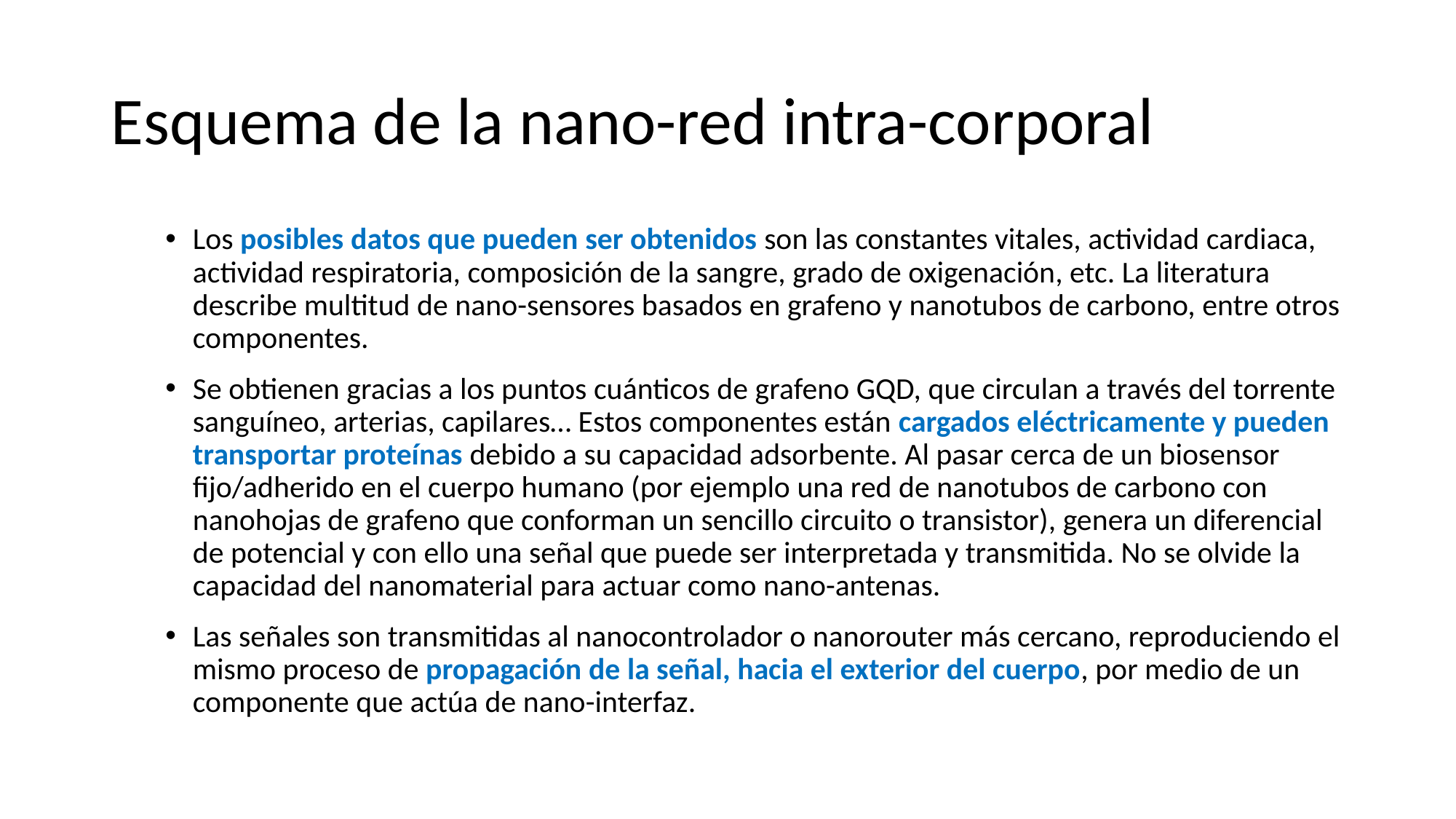

# Esquema de la nano-red intra-corporal
Los posibles datos que pueden ser obtenidos son las constantes vitales, actividad cardiaca, actividad respiratoria, composición de la sangre, grado de oxigenación, etc. La literatura describe multitud de nano-sensores basados en grafeno y nanotubos de carbono, entre otros componentes.
Se obtienen gracias a los puntos cuánticos de grafeno GQD, que circulan a través del torrente sanguíneo, arterias, capilares… Estos componentes están cargados eléctricamente y pueden transportar proteínas debido a su capacidad adsorbente. Al pasar cerca de un biosensor fijo/adherido en el cuerpo humano (por ejemplo una red de nanotubos de carbono con nanohojas de grafeno que conforman un sencillo circuito o transistor), genera un diferencial de potencial y con ello una señal que puede ser interpretada y transmitida. No se olvide la capacidad del nanomaterial para actuar como nano-antenas.
Las señales son transmitidas al nanocontrolador o nanorouter más cercano, reproduciendo el mismo proceso de propagación de la señal, hacia el exterior del cuerpo, por medio de un componente que actúa de nano-interfaz.